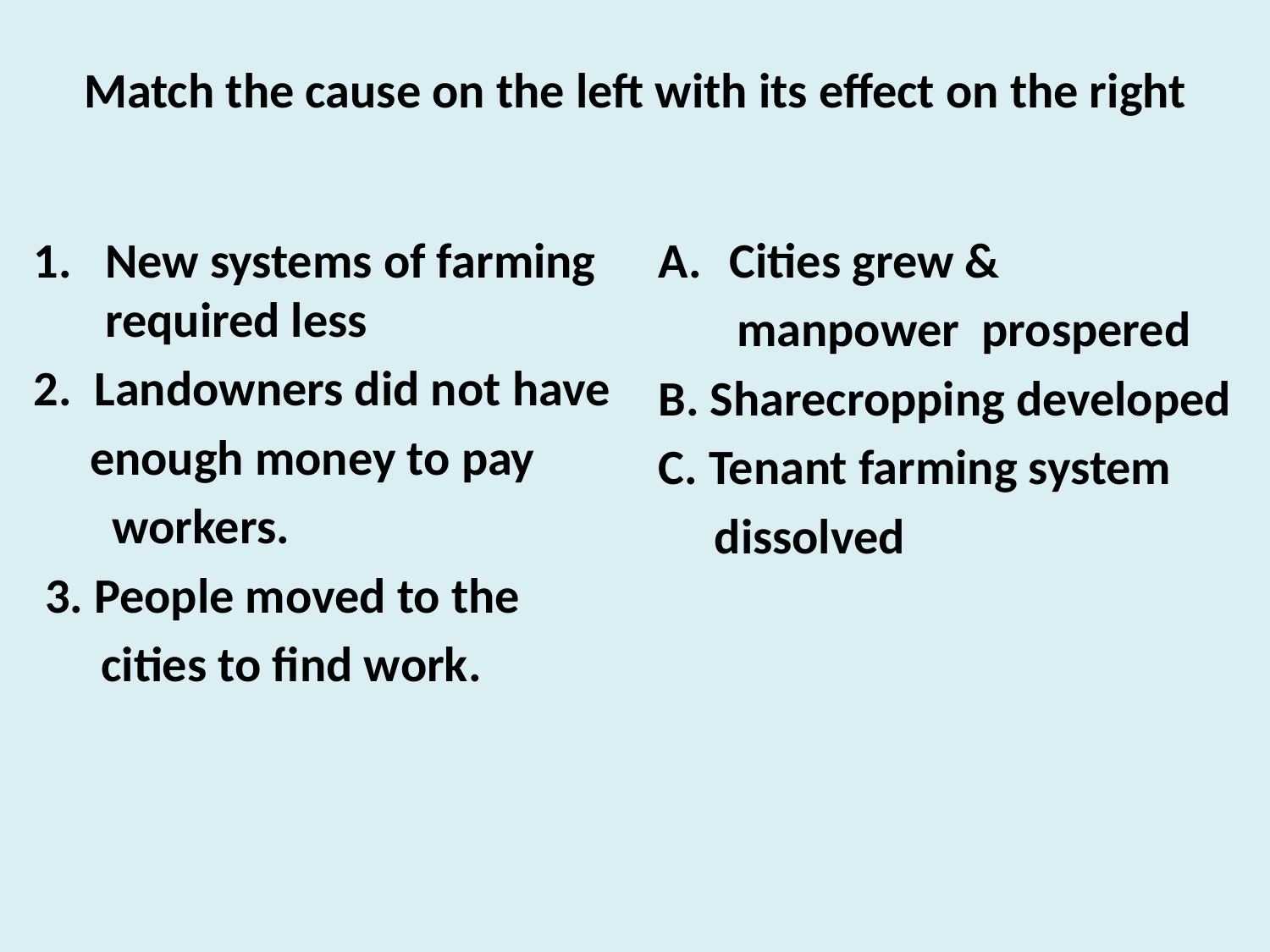

# Match the cause on the left with its effect on the right
New systems of farming required less
2.  Landowners did not have
     enough money to pay
       workers.
 3. People moved to the
      cities to find work.
Cities grew &
       manpower  prospered
B. Sharecropping developed
C. Tenant farming system
     dissolved